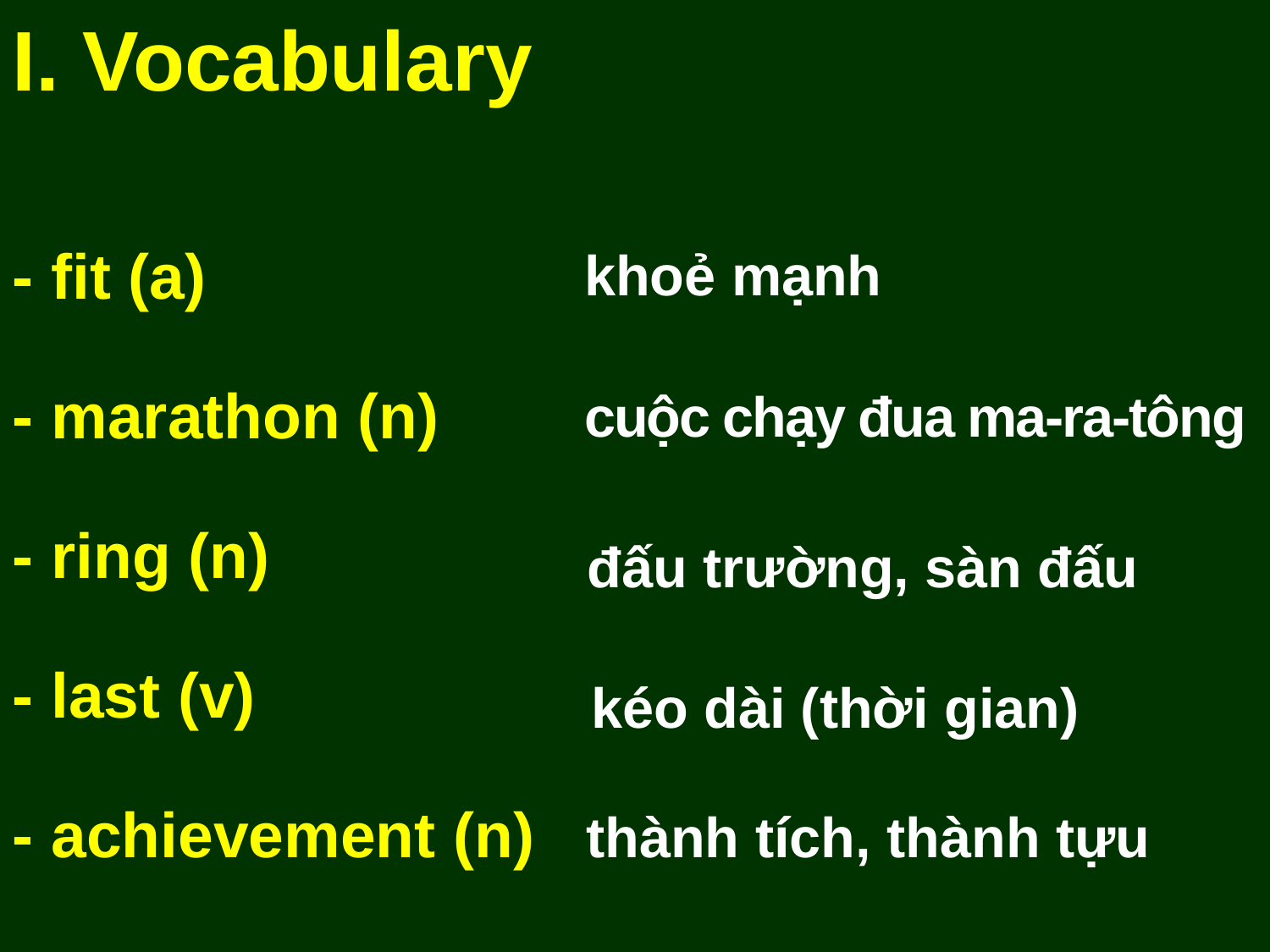

I. Vocabulary
- fit (a)
- marathon (n)
- ring (n)
- last (v)
- achievement (n)
khoẻ mạnh
cuộc chạy đua ma-ra-tông
đấu trường, sàn đấu
kéo dài (thời gian)
thành tích, thành tựu